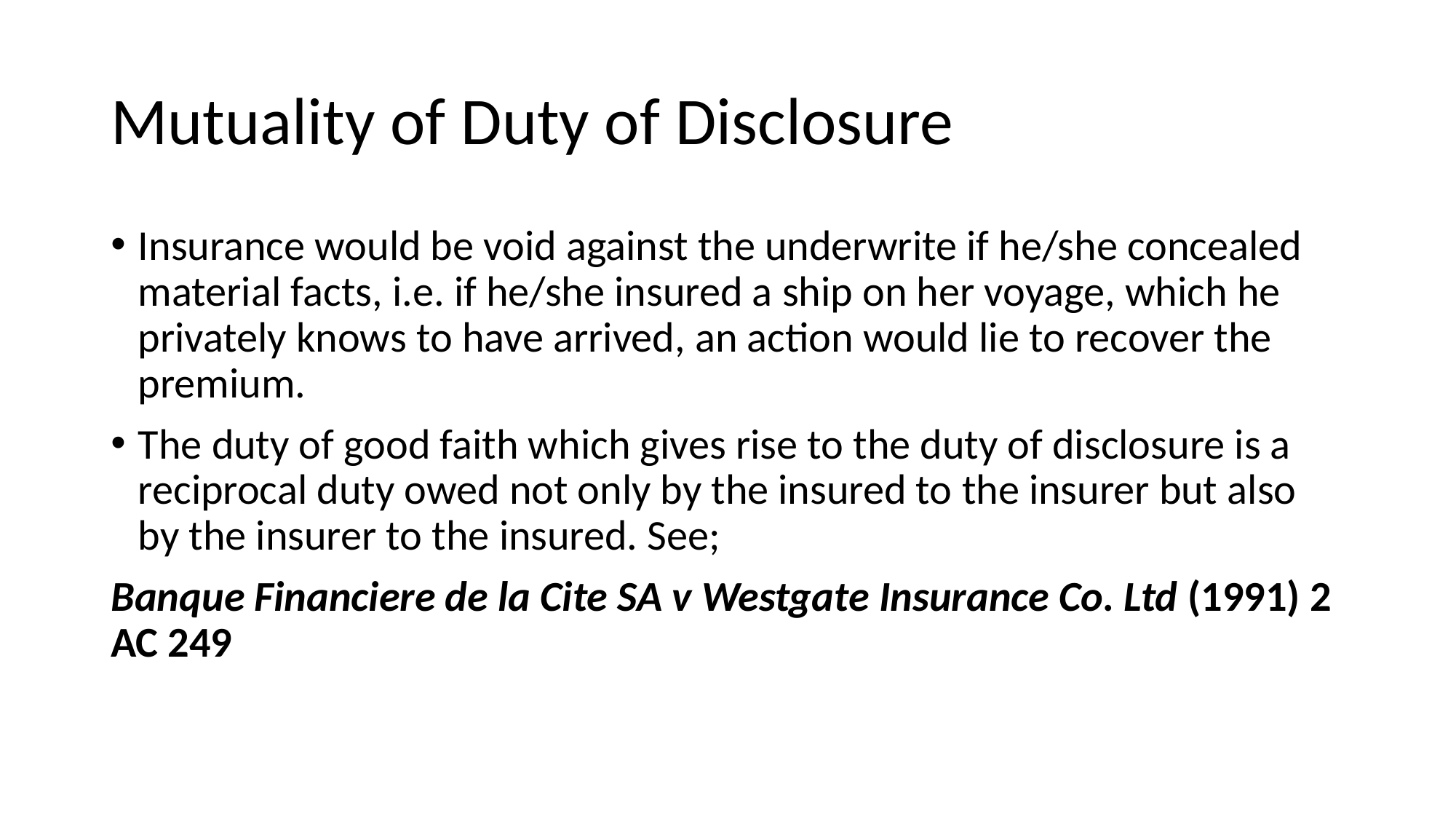

# Mutuality of Duty of Disclosure
Insurance would be void against the underwrite if he/she concealed material facts, i.e. if he/she insured a ship on her voyage, which he privately knows to have arrived, an action would lie to recover the premium.
The duty of good faith which gives rise to the duty of disclosure is a reciprocal duty owed not only by the insured to the insurer but also by the insurer to the insured. See;
Banque Financiere de la Cite SA v Westgate Insurance Co. Ltd (1991) 2 AC 249